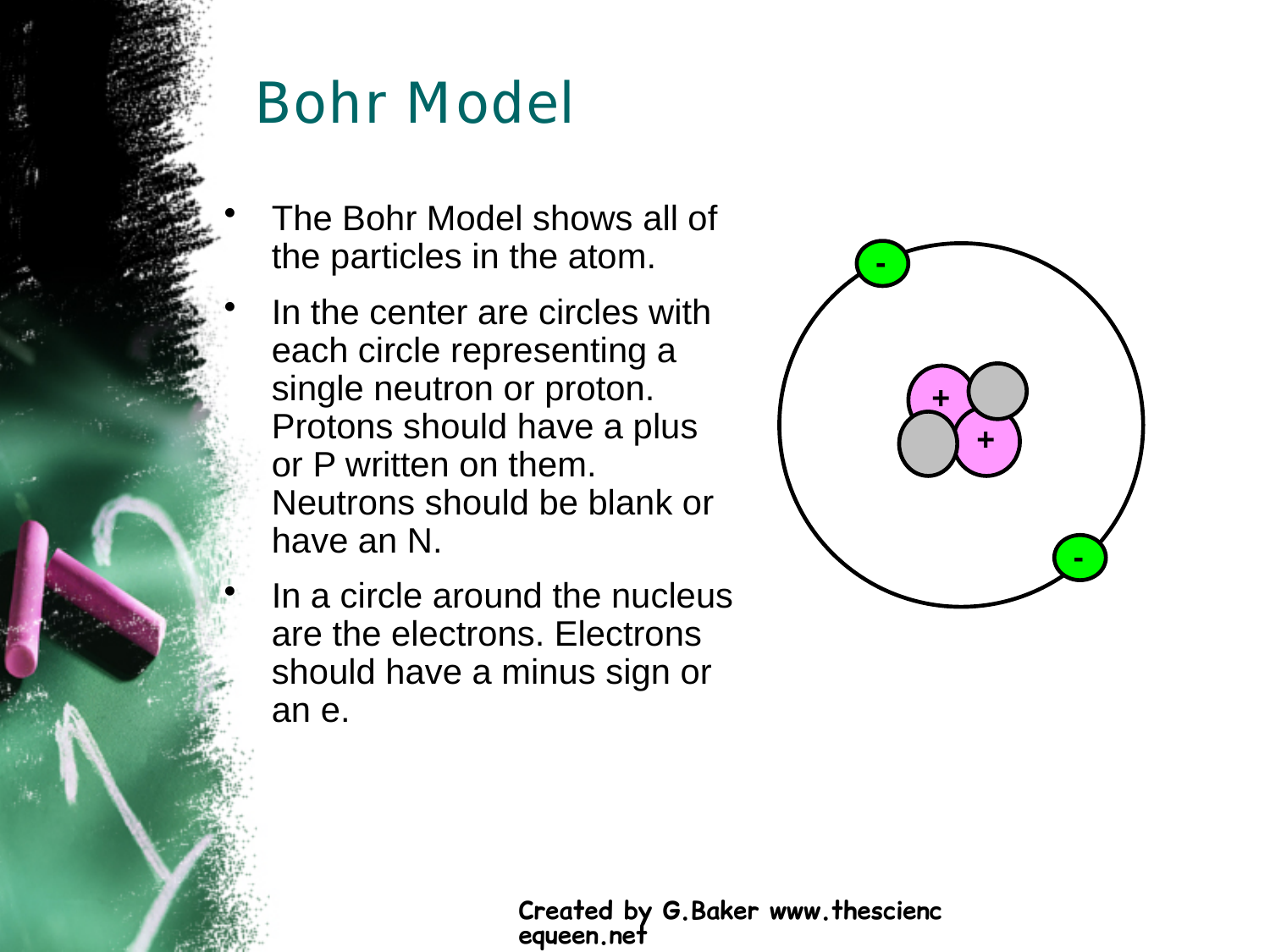

# Bohr Model
The Bohr Model shows all of the particles in the atom.
In the center are circles with each circle representing a single neutron or proton. Protons should have a plus or P written on them. Neutrons should be blank or have an N.
In a circle around the nucleus are the electrons. Electrons should have a minus sign or an e.

-

+

+

-
Created by G.Baker www.thesciencequeen.net